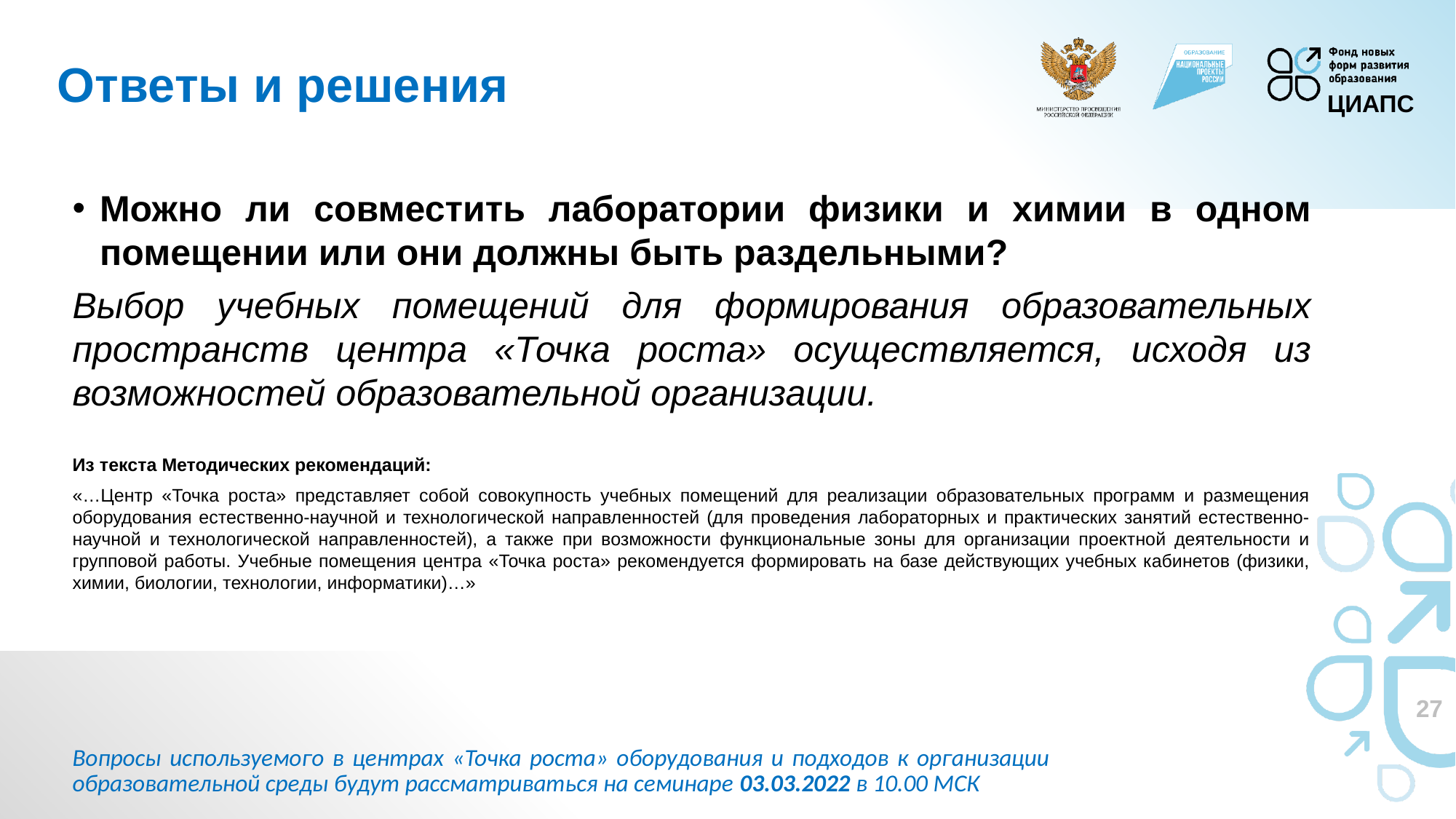

Ответы и решения
Можно ли совместить лаборатории физики и химии в одном помещении или они должны быть раздельными?
Выбор учебных помещений для формирования образовательных пространств центра «Точка роста» осуществляется, исходя из возможностей образовательной организации.

Из текста Методических рекомендаций:
«…Центр «Точка роста» представляет собой совокупность учебных помещений для реализации образовательных программ и размещения оборудования естественно-научной и технологической направленностей (для проведения лабораторных и практических занятий естественно-научной и технологической направленностей), а также при возможности функциональные зоны для организации проектной деятельности и групповой работы. Учебные помещения центра «Точка роста» рекомендуется формировать на базе действующих учебных кабинетов (физики, химии, биологии, технологии, информатики)…»
Вопросы используемого в центрах «Точка роста» оборудования и подходов к организации образовательной среды будут рассматриваться на семинаре 03.03.2022 в 10.00 МСК
27